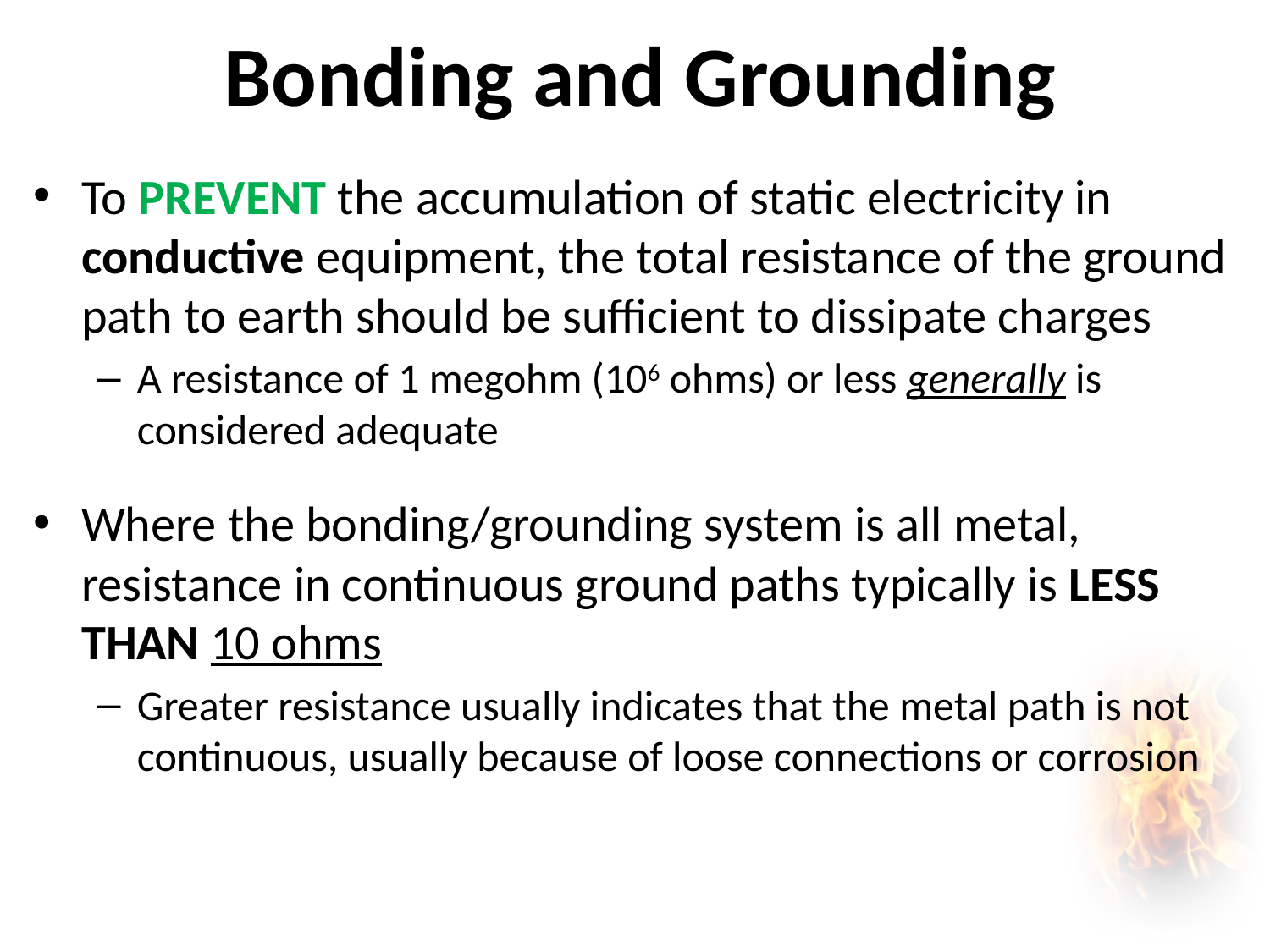

# Bonding and Grounding
To PREVENT the accumulation of static electricity in conductive equipment, the total resistance of the ground path to earth should be sufficient to dissipate charges
A resistance of 1 megohm (106 ohms) or less generally is considered adequate

Where the bonding/grounding system is all metal, resistance in continuous ground paths typically is LESS THAN 10 ohms
Greater resistance usually indicates that the metal path is not continuous, usually because of loose connections or corrosion